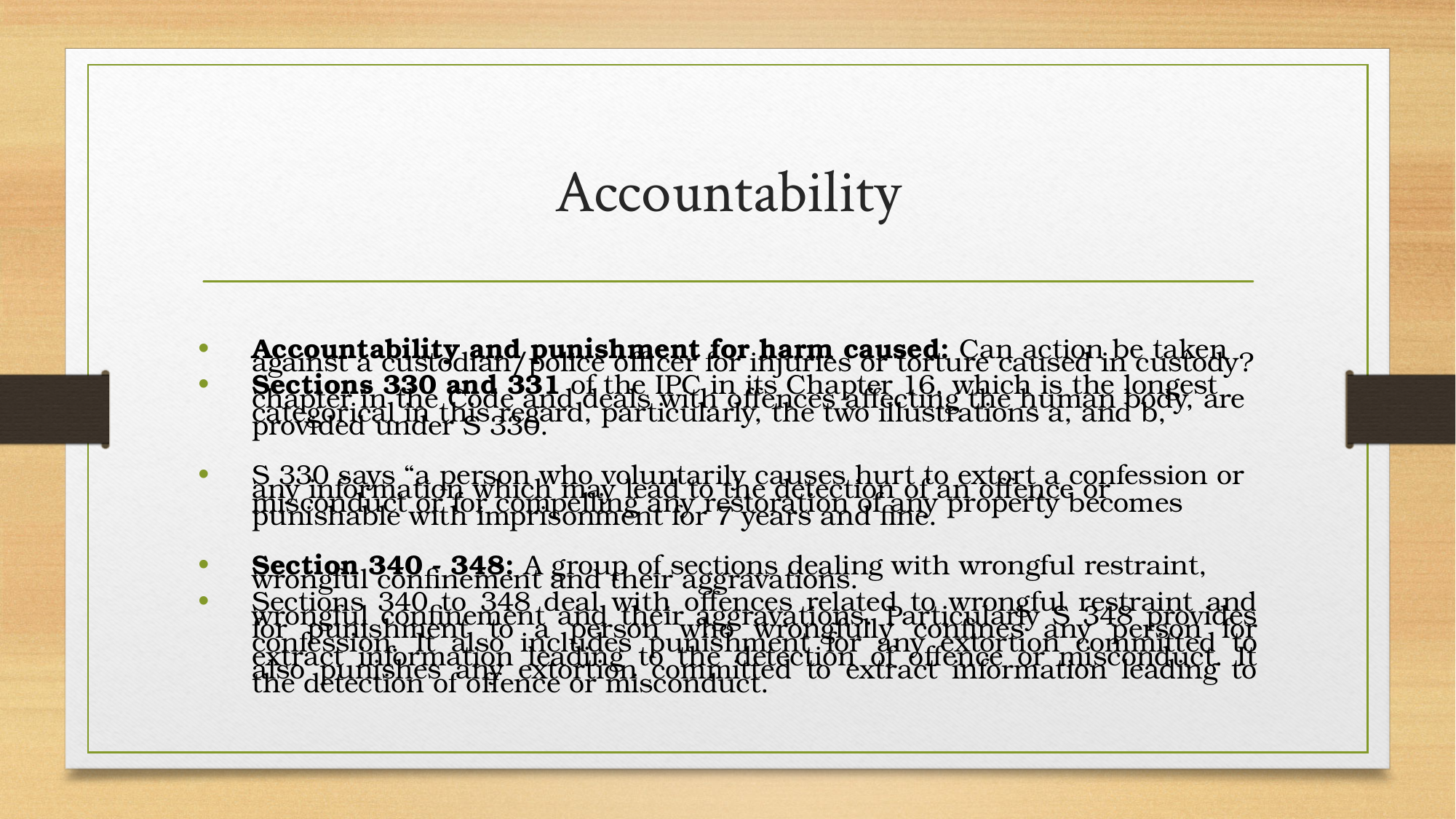

# Accountability

Accountability and punishment for harm caused: Can action be taken against a custodian/police officer for injuries or torture caused in custody?
Sections 330 and 331 of the IPC in its Chapter 16, which is the longest chapter in the Code and deals with offences affecting the human body, are categorical in this regard, particularly, the two illustrations a, and b, provided under S 330.

S 330 says “a person who voluntarily causes hurt to extort a confession or any information which may lead to the detection of an offence or misconduct or for compelling any restoration of any property becomes punishable with imprisonment for 7 years and fine.

Section 340 - 348: A group of sections dealing with wrongful restraint, wrongful confinement and their aggravations.
Sections 340 to 348 deal with offences related to wrongful restraint and wrongful confinement and their aggravations. Particularly S 348 provides for punishment to a person who wrongfully confines any person for confession. It also includes punishment for any extortion committed to extract information leading to the detection of offence or misconduct. It also punishes any extortion committed to extract information leading to the detection of offence or misconduct.